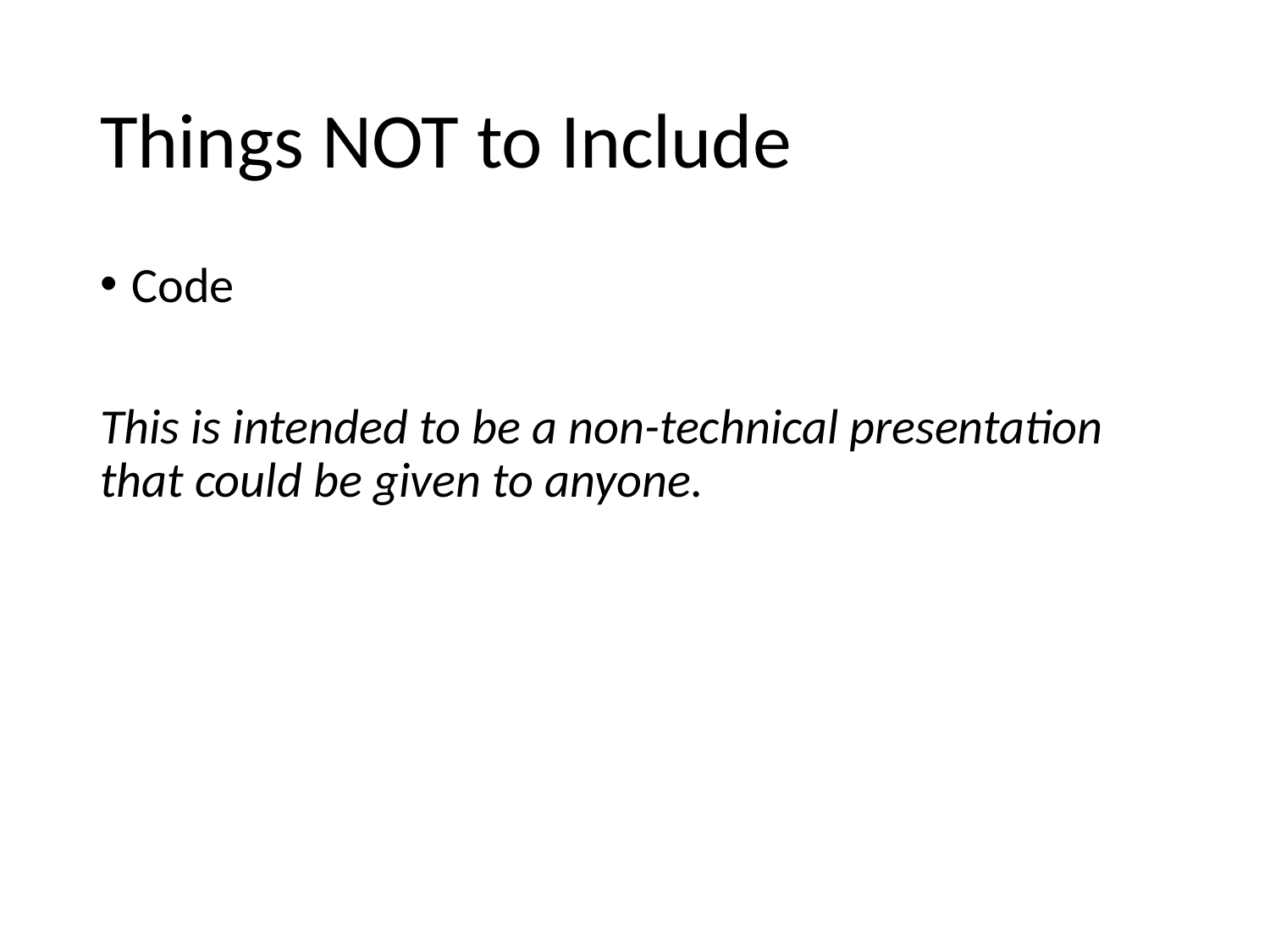

# Things NOT to Include
Code

This is intended to be a non-technical presentation that could be given to anyone.